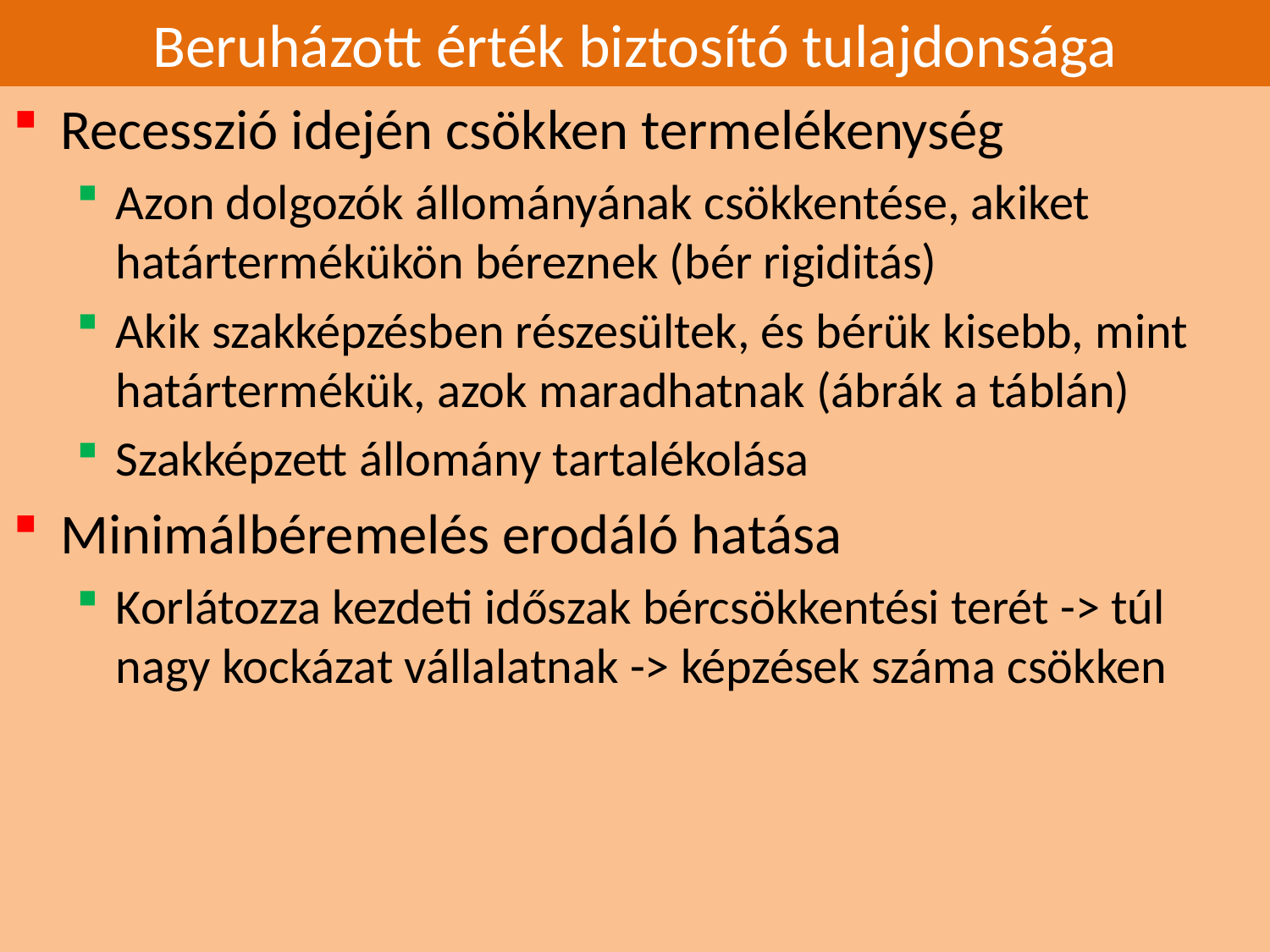

# Beruházott érték biztosító tulajdonsága
Recesszió idején csökken termelékenység
Azon dolgozók állományának csökkentése, akiket határtermékükön béreznek (bér rigiditás)
Akik szakképzésben részesültek, és bérük kisebb, mint határtermékük, azok maradhatnak (ábrák a táblán)
Szakképzett állomány tartalékolása
Minimálbéremelés erodáló hatása
Korlátozza kezdeti időszak bércsökkentési terét -> túl nagy kockázat vállalatnak -> képzések száma csökken